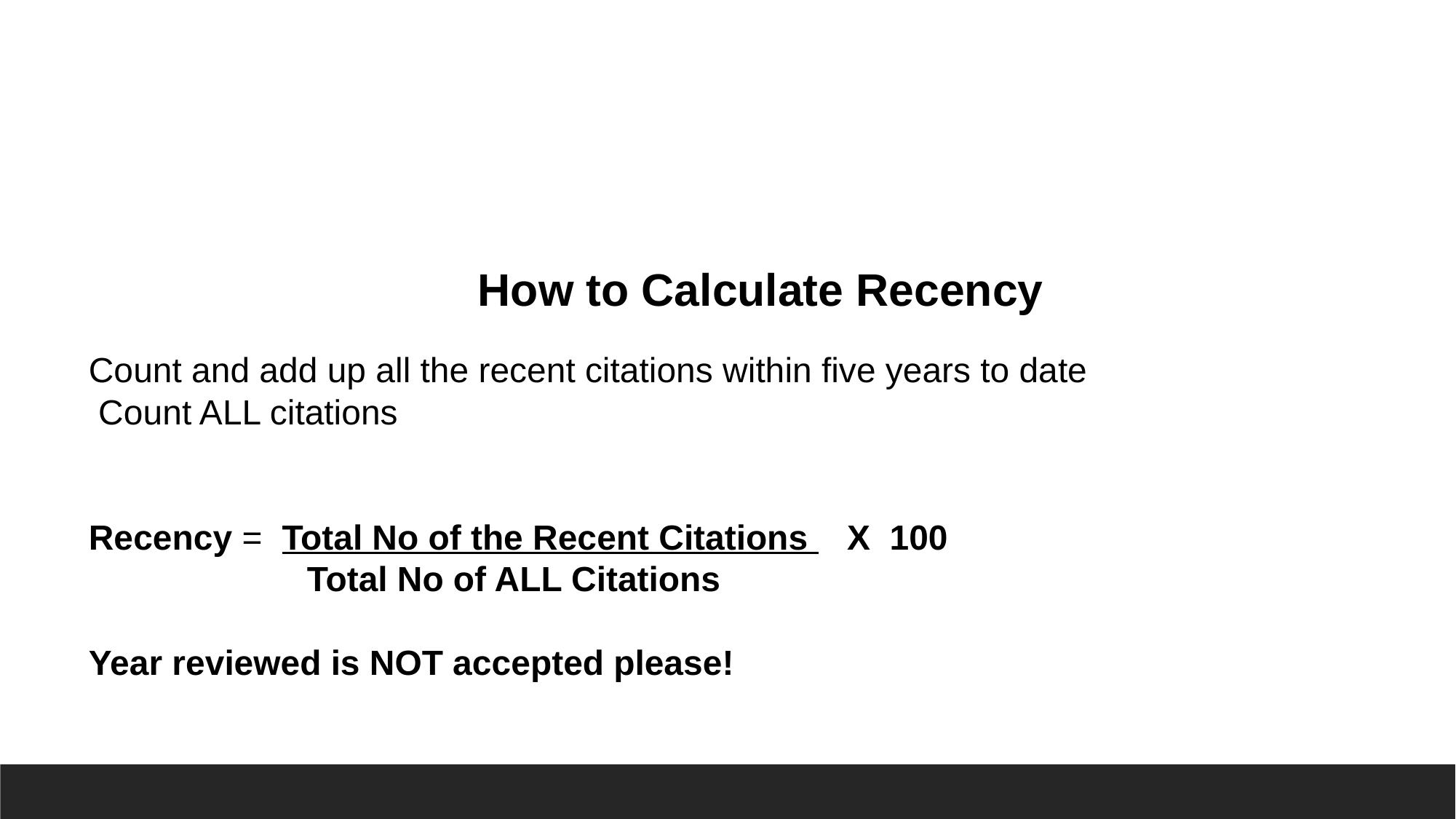

How to Calculate Recency

Count and add up all the recent citations within five years to date
 Count ALL citations

Recency =  Total No of the Recent Citations    X  100
		Total No of ALL Citations

Year reviewed is NOT accepted please!